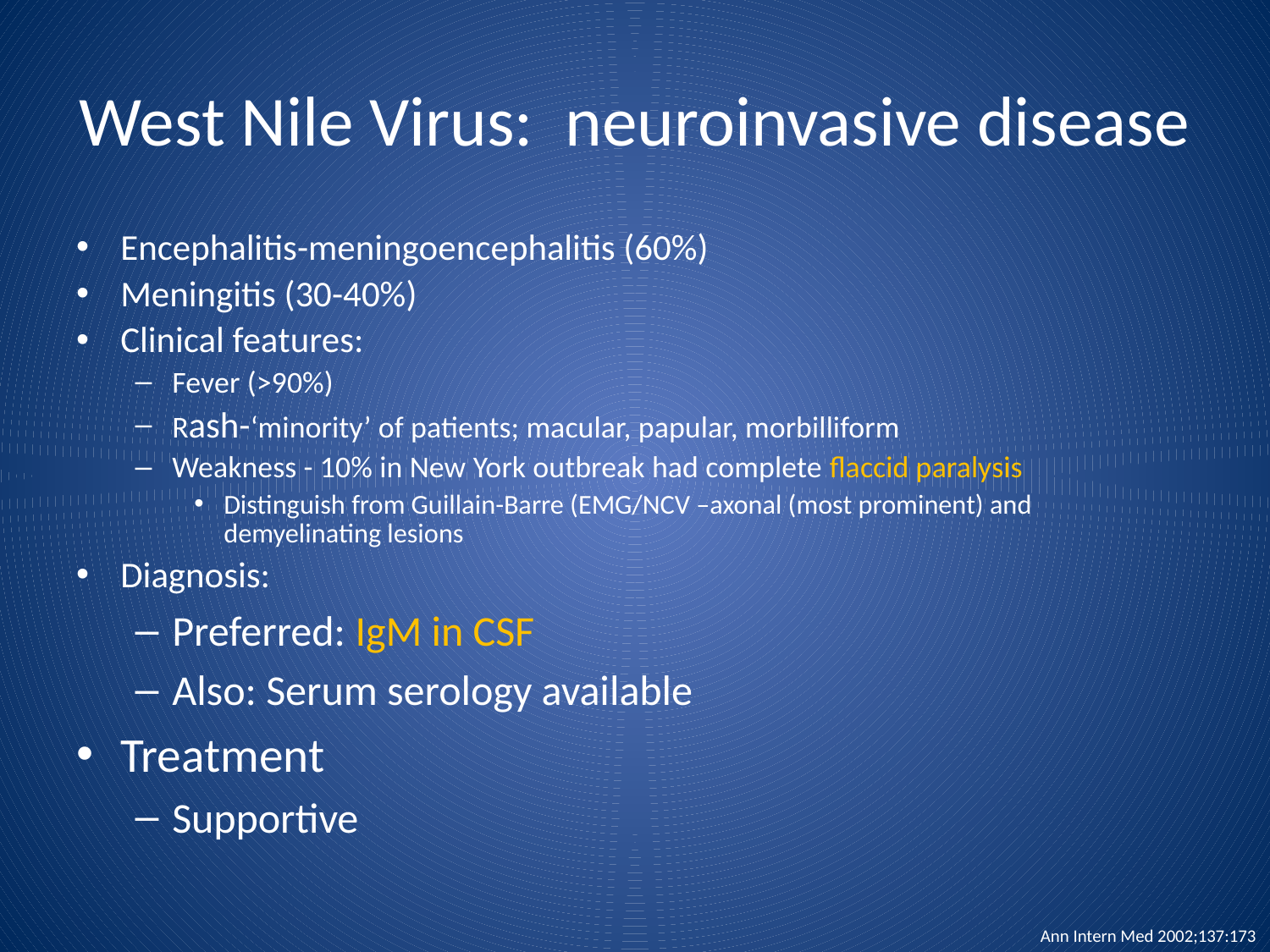

# West Nile Virus:  neuroinvasive disease
Encephalitis-meningoencephalitis (60%)
Meningitis (30-40%)
Clinical features:
Fever (>90%)
Rash-‘minority’ of patients; macular, papular, morbilliform
Weakness - 10% in New York outbreak had complete flaccid paralysis
Distinguish from Guillain-Barre (EMG/NCV –axonal (most prominent) and demyelinating lesions
Diagnosis:
Preferred: IgM in CSF
Also: Serum serology available
Treatment
Supportive

Ann Intern Med 2002;137:173